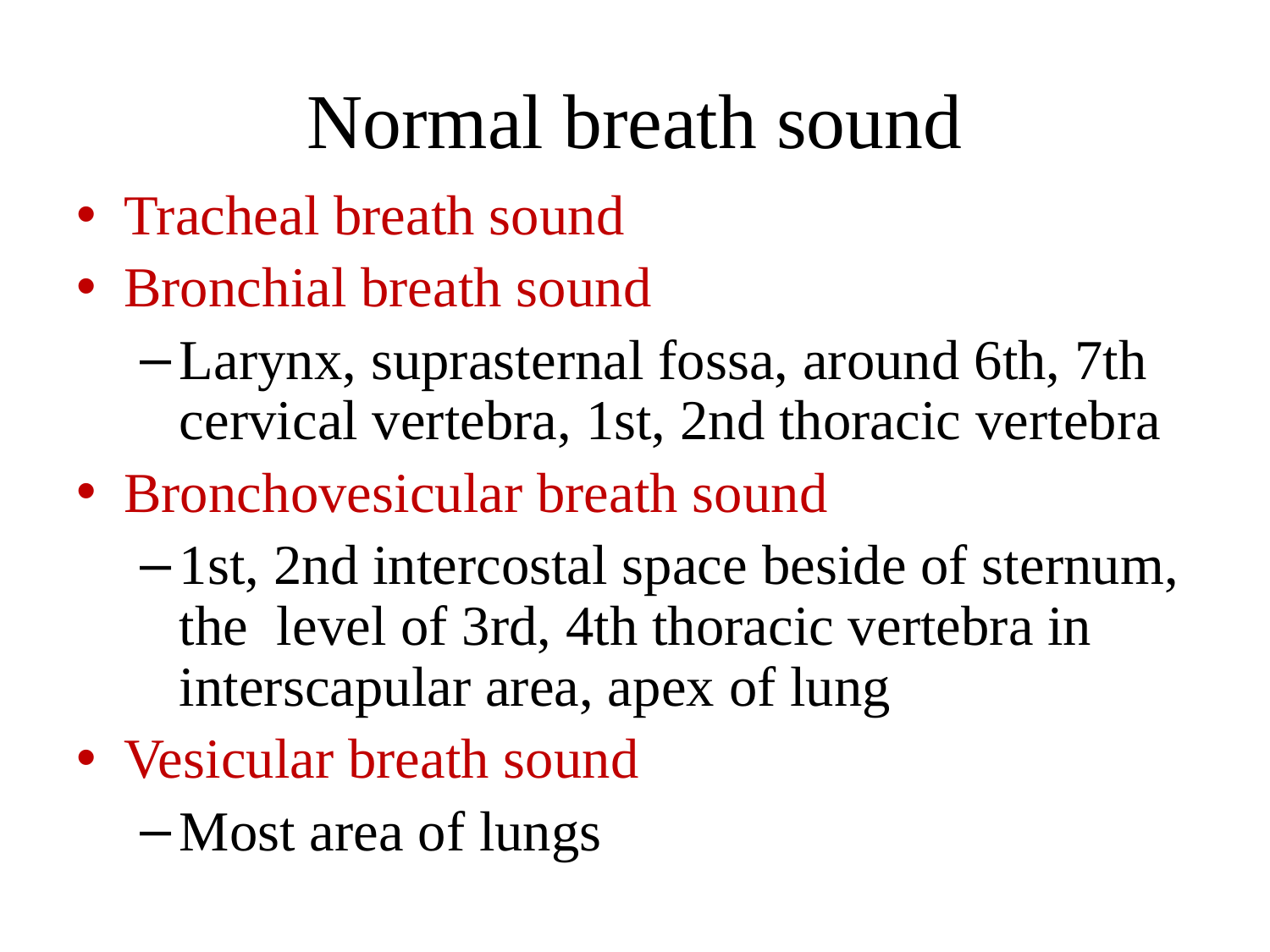

# Normal breath sound
Tracheal breath sound
Bronchial breath sound
Larynx, suprasternal fossa, around 6th, 7th cervical vertebra, 1st, 2nd thoracic vertebra
Bronchovesicular breath sound
1st, 2nd intercostal space beside of sternum, the  level of 3rd, 4th thoracic vertebra in interscapular area, apex of lung
Vesicular breath sound
Most area of lungs